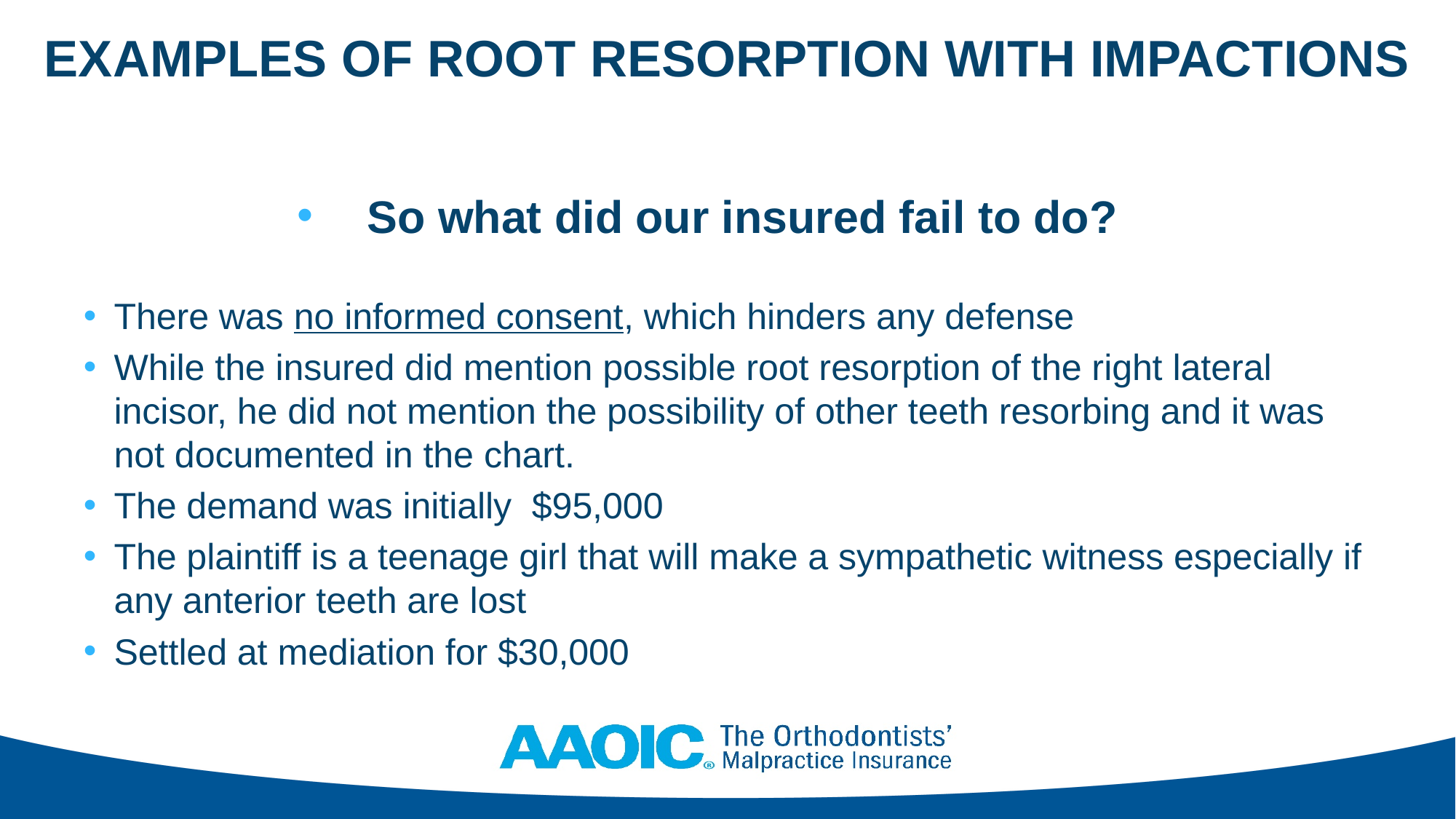

# EXAMPLES OF ROOT RESORPTION WITH IMPACTIONS
So what did our insured fail to do?

There was no informed consent, which hinders any defense
While the insured did mention possible root resorption of the right lateral incisor, he did not mention the possibility of other teeth resorbing and it was not documented in the chart.
The demand was initially  $95,000
The plaintiff is a teenage girl that will make a sympathetic witness especially if any anterior teeth are lost
Settled at mediation for $30,000